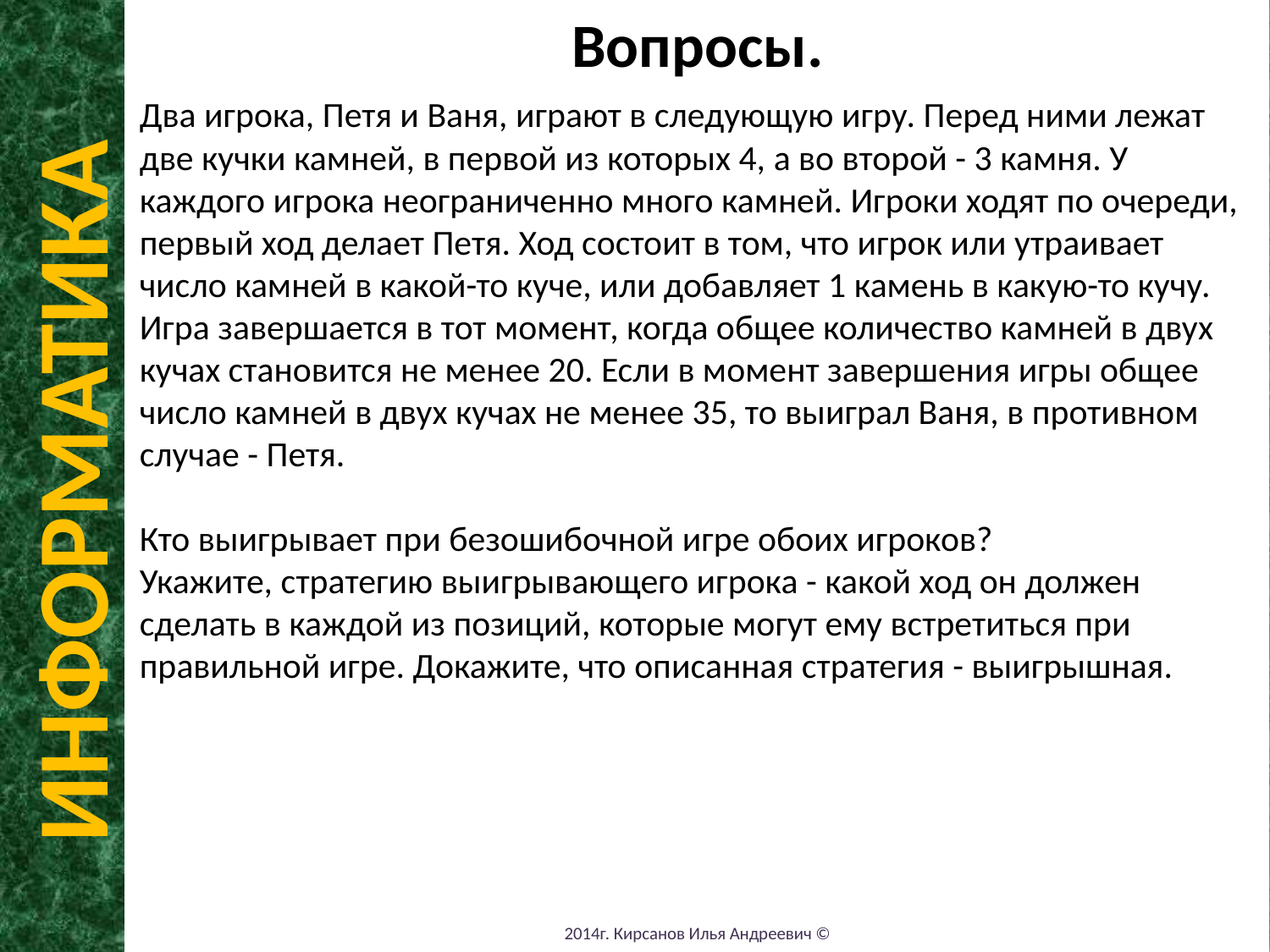

Вопросы.
Два игрока, Петя и Ваня, играют в следующую игру. Перед ними лежат две кучки камней, в первой из которых 4, а во второй - 3 камня. У каждого игрока неограниченно много камней. Игроки ходят по очереди, первый ход делает Петя. Ход состоит в том, что игрок или утраивает число камней в какой-то куче, или добавляет 1 камень в какую-то кучу. Игра завершается в тот момент, когда общее количество камней в двух кучах становится не менее 20. Если в момент завершения игры общее число камней в двух кучах не менее 35, то выиграл Ваня, в противном случае - Петя.

Кто выигрывает при безошибочной игре обоих игроков?
Укажите, стратегию выигрывающего игрока - какой ход он должен сделать в каждой из позиций, которые могут ему встретиться при правильной игре. Докажите, что описанная стратегия - выигрышная.

ИНФОРМАТИКА
2014г. Кирсанов Илья Андреевич ©